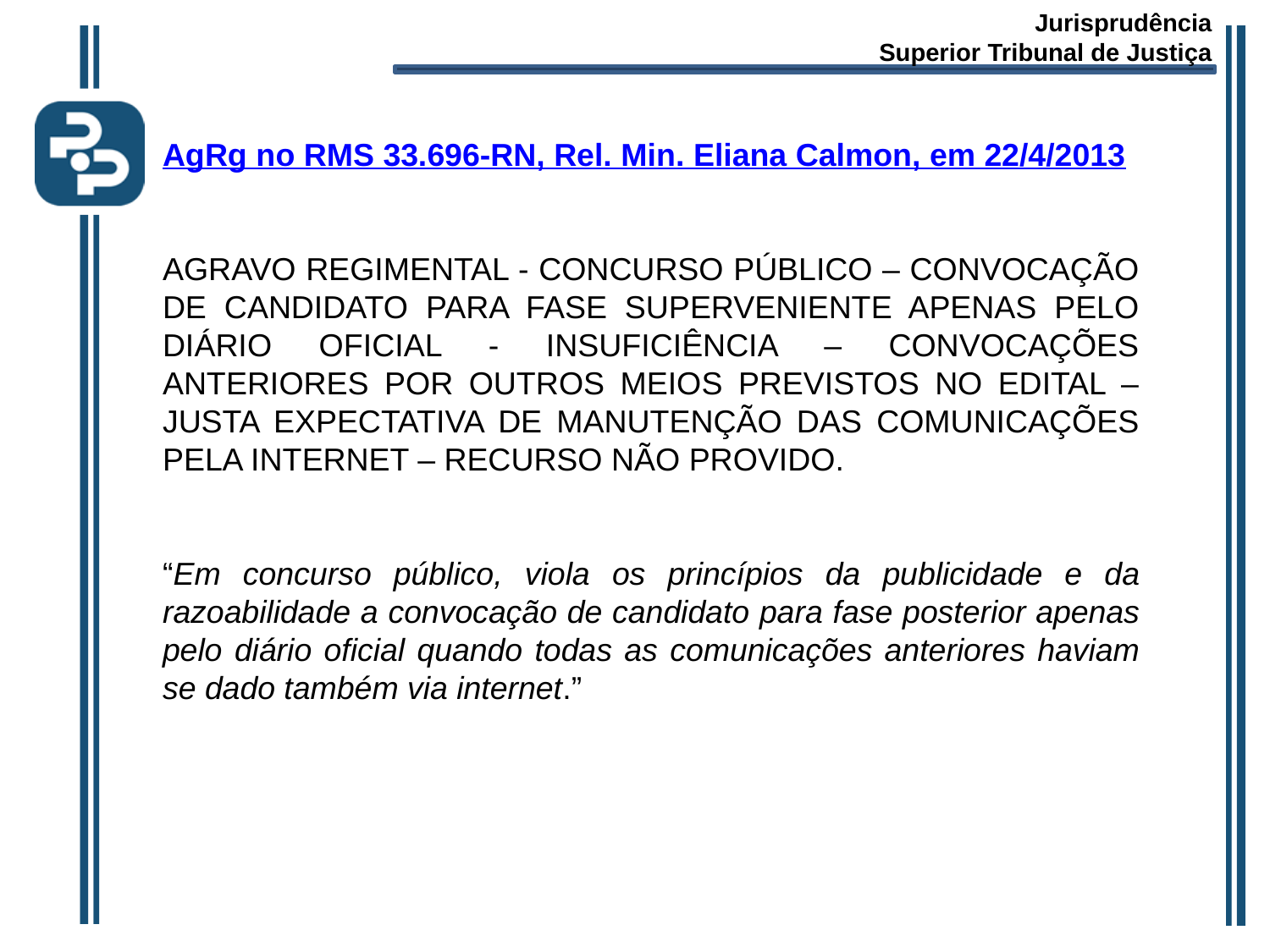

Jurisprudência
Superior Tribunal de Justiça

AgRg no RMS 33.696-RN, Rel. Min. Eliana Calmon, em 22/4/2013

AGRAVO REGIMENTAL - CONCURSO PÚBLICO – CONVOCAÇÃO DE CANDIDATO PARA FASE SUPERVENIENTE APENAS PELO DIÁRIO OFICIAL - INSUFICIÊNCIA – CONVOCAÇÕES ANTERIORES POR OUTROS MEIOS PREVISTOS NO EDITAL – JUSTA EXPECTATIVA DE MANUTENÇÃO DAS COMUNICAÇÕES PELA INTERNET – RECURSO NÃO PROVIDO.

“Em concurso público, viola os princípios da publicidade e da razoabilidade a convocação de candidato para fase posterior apenas pelo diário oficial quando todas as comunicações anteriores haviam se dado também via internet.”